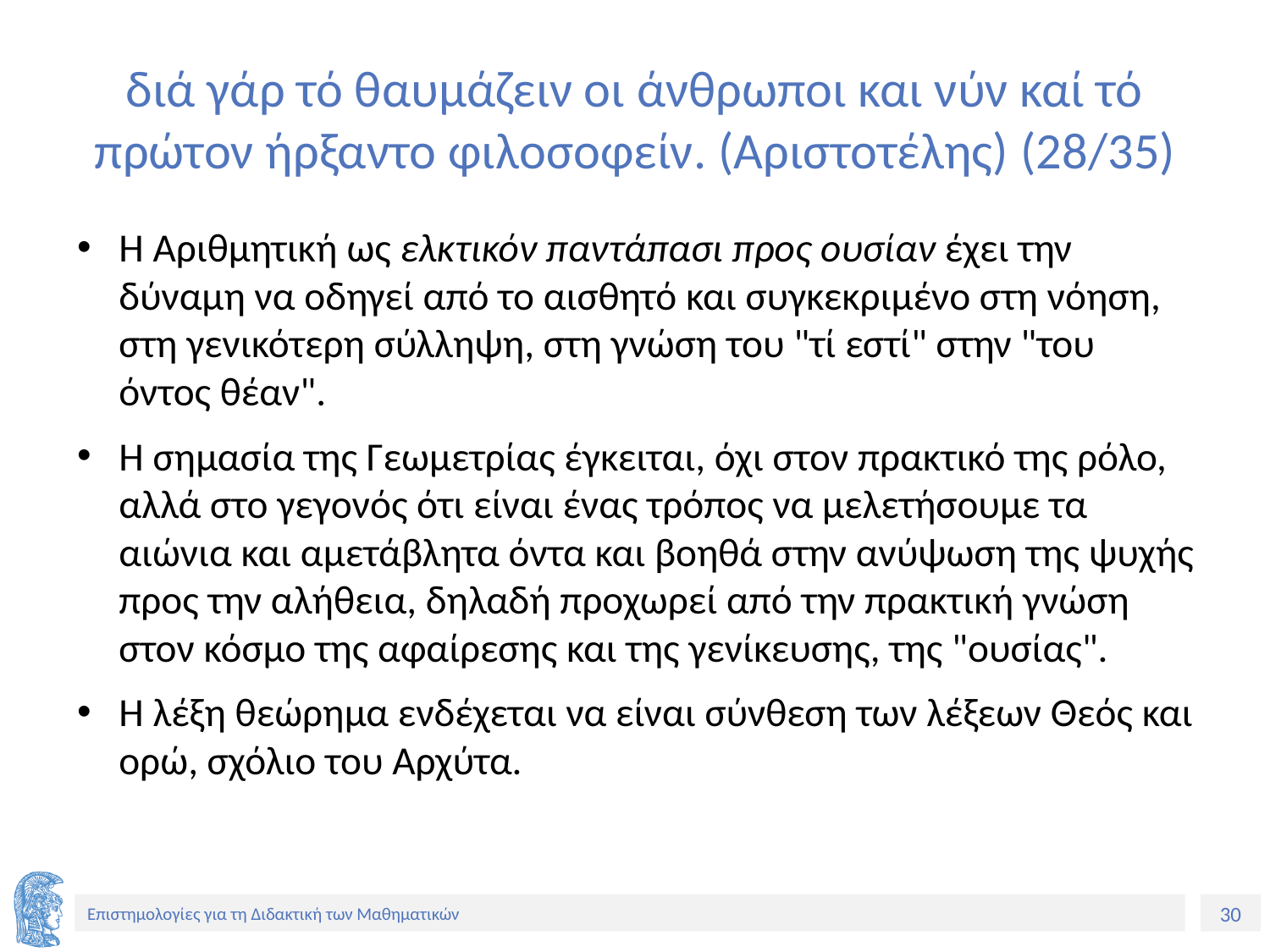

# διά γάρ τό θαυμάζειν οι άνθρωποι και νύν καί τό πρώτον ήρξαντο φιλοσοφείν. (Αριστοτέλης) (28/35)
H Αριθμητική ως ελκτικόν παντάπασι προς ουσίαν έχει την δύναμη να οδηγεί από το αισθητό και συγκεκριμένο στη νόηση, στη γενικότερη σύλληψη, στη γνώση του "τί εστί" στην "του όντος θέαν".
H σημασία της Γεωμετρίας έγκειται, όχι στον πρακτικό της ρόλο, αλλά στο γεγονός ότι είναι ένας τρόπος να μελετήσουμε τα αιώνια και αμετάβλητα όντα και βοηθά στην ανύψωση της ψυχής προς την αλήθεια, δηλαδή προχωρεί από την πρακτική γνώση στον κόσμο της αφαίρεσης και της γενίκευσης, της "ουσίας".
Η λέξη θεώρημα ενδέχεται να είναι σύνθεση των λέξεων Θεός και ορώ, σχόλιο του Αρχύτα.